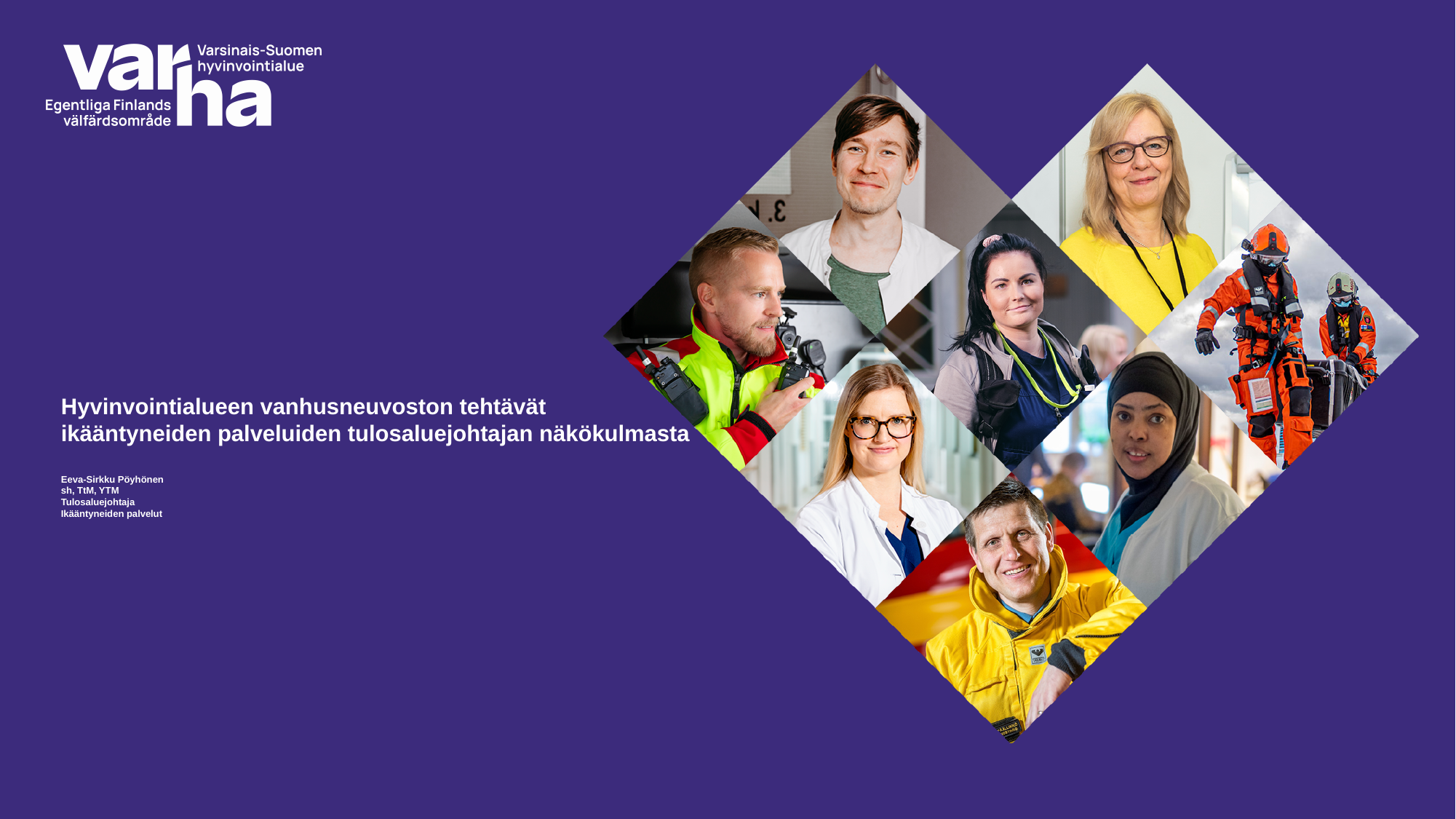

# Hyvinvointialueen vanhusneuvoston tehtävät ikääntyneiden palveluiden tulosaluejohtajan näkökulmasta Eeva-Sirkku Pöyhönen sh, TtM, YTM Tulosaluejohtaja Ikääntyneiden palvelut